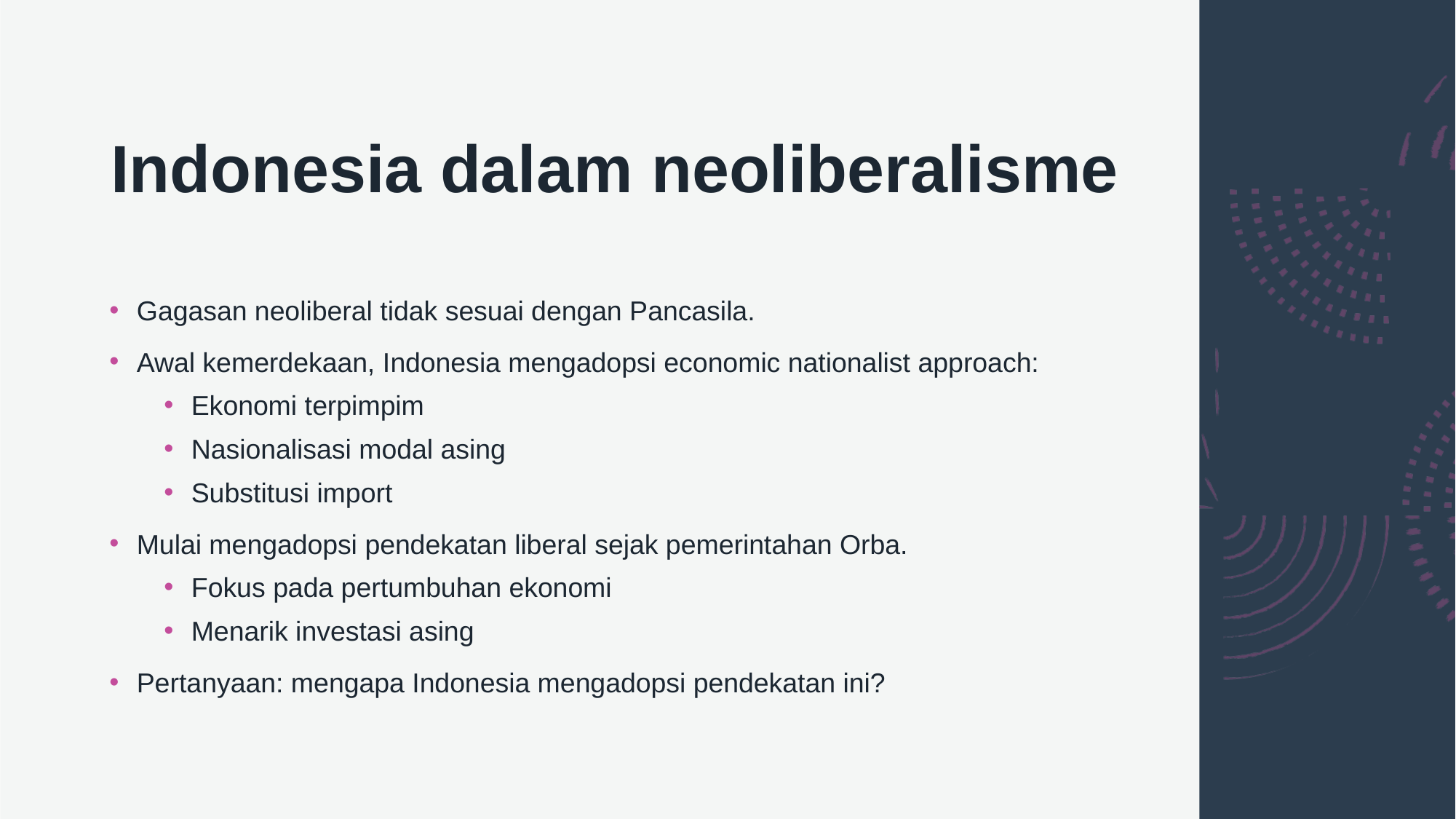

# Indonesia dalam neoliberalisme
Gagasan neoliberal tidak sesuai dengan Pancasila.
Awal kemerdekaan, Indonesia mengadopsi economic nationalist approach:
Ekonomi terpimpim
Nasionalisasi modal asing
Substitusi import
Mulai mengadopsi pendekatan liberal sejak pemerintahan Orba.
Fokus pada pertumbuhan ekonomi
Menarik investasi asing
Pertanyaan: mengapa Indonesia mengadopsi pendekatan ini?